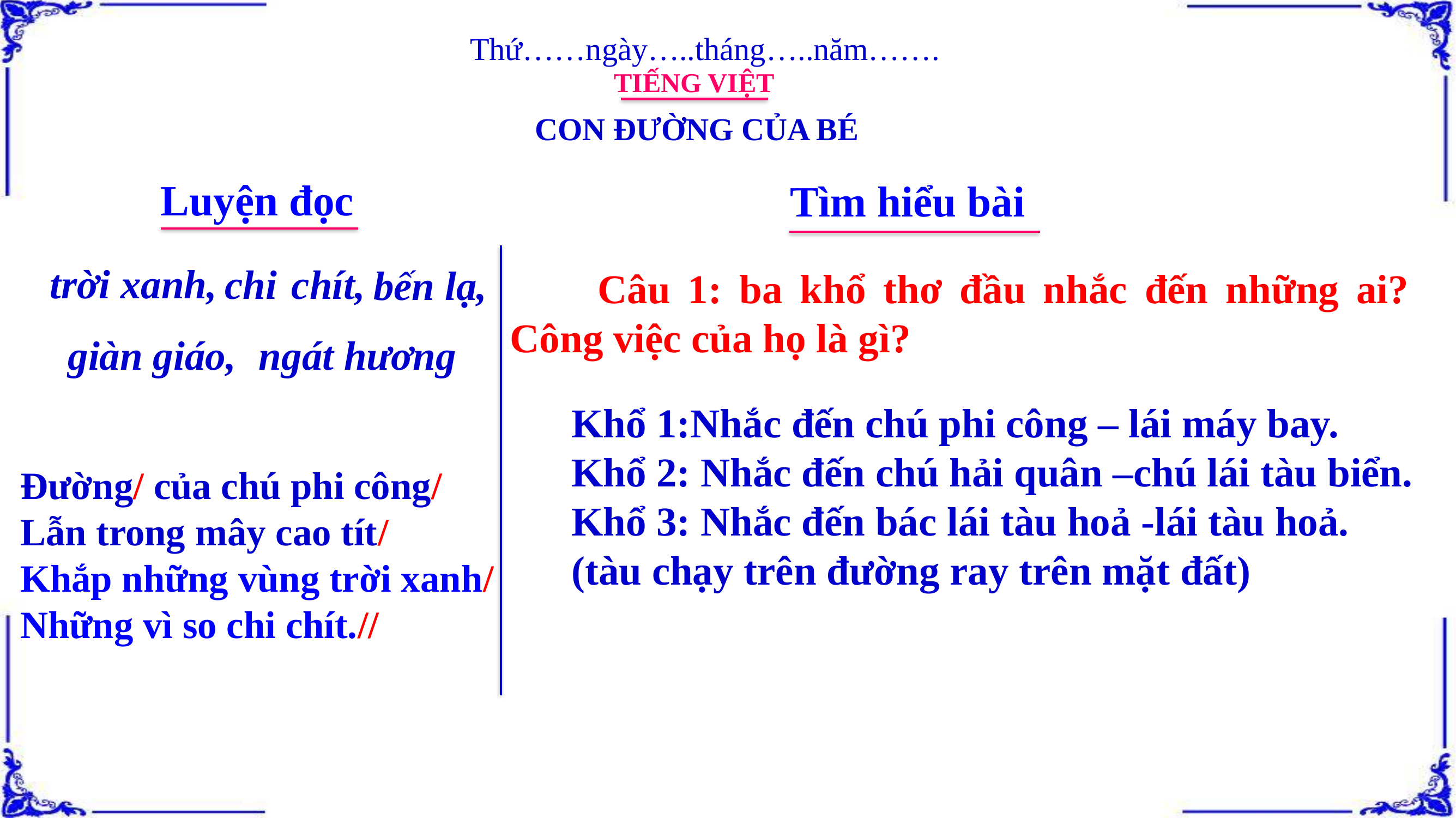

Thứ……ngày…..tháng…..năm…….
TIẾNG VIỆT
CON ĐƯỜNG CỦA BÉ
Luyện đọc
Tìm hiểu bài
trời xanh,
chi chít,
bến lạ,
     Câu 1: ba khổ thơ đầu nhắc đến những ai? Công việc của họ là gì?
giàn giáo,
ngát hương
Khổ 1:Nhắc đến chú phi công – lái máy bay.
Khổ 2: Nhắc đến chú hải quân –chú lái tàu biển.
Khổ 3: Nhắc đến bác lái tàu hoả -lái tàu hoả. (tàu chạy trên đường ray trên mặt đất)
Đường/ của chú phi công/
Lẫn trong mây cao tít/
Khắp những vùng trời xanh/
Những vì so chi chít.//